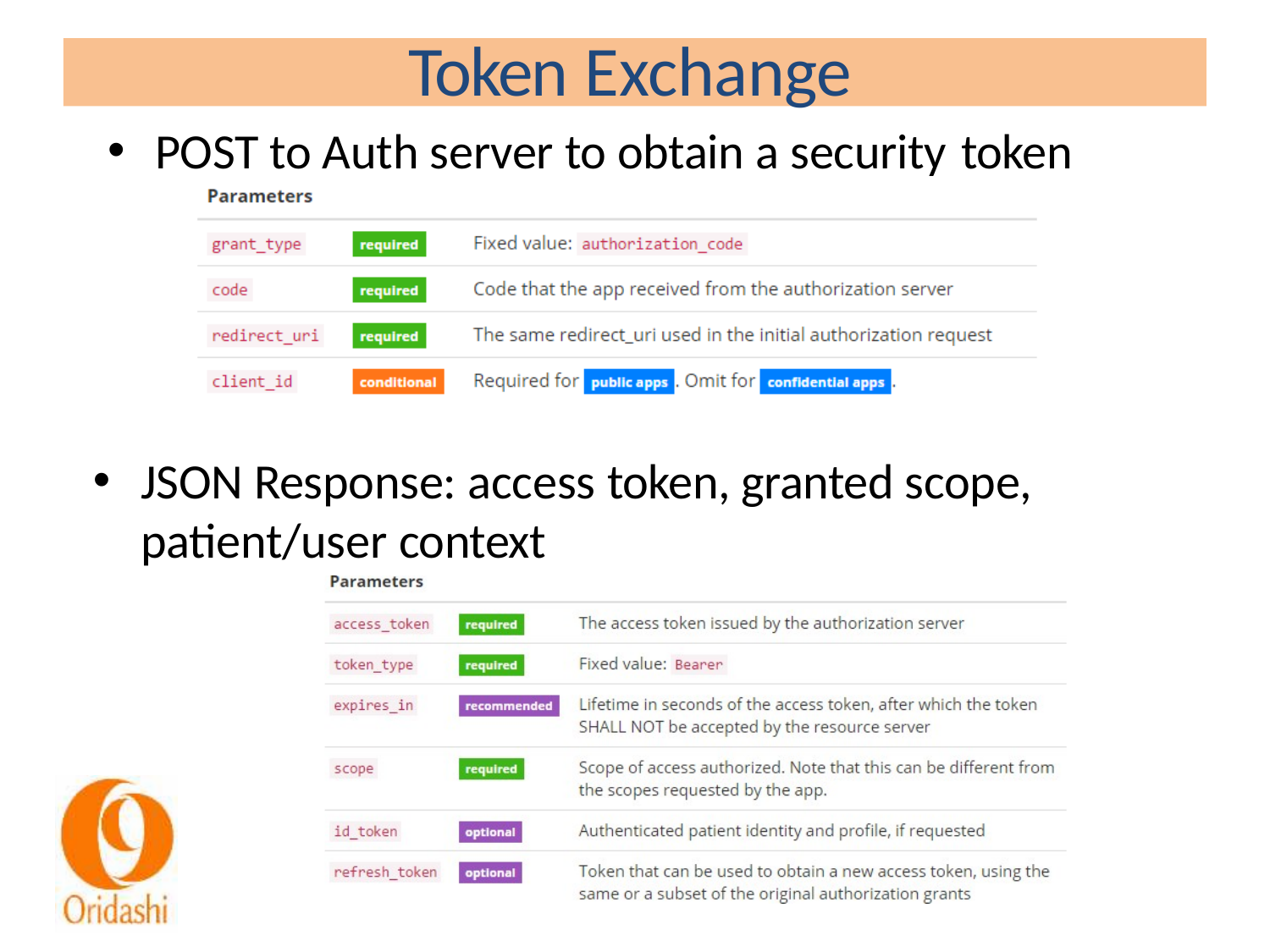

# Token Exchange

POST to Auth server to obtain a security token

JSON Response: access token, granted scope,  patient/user context